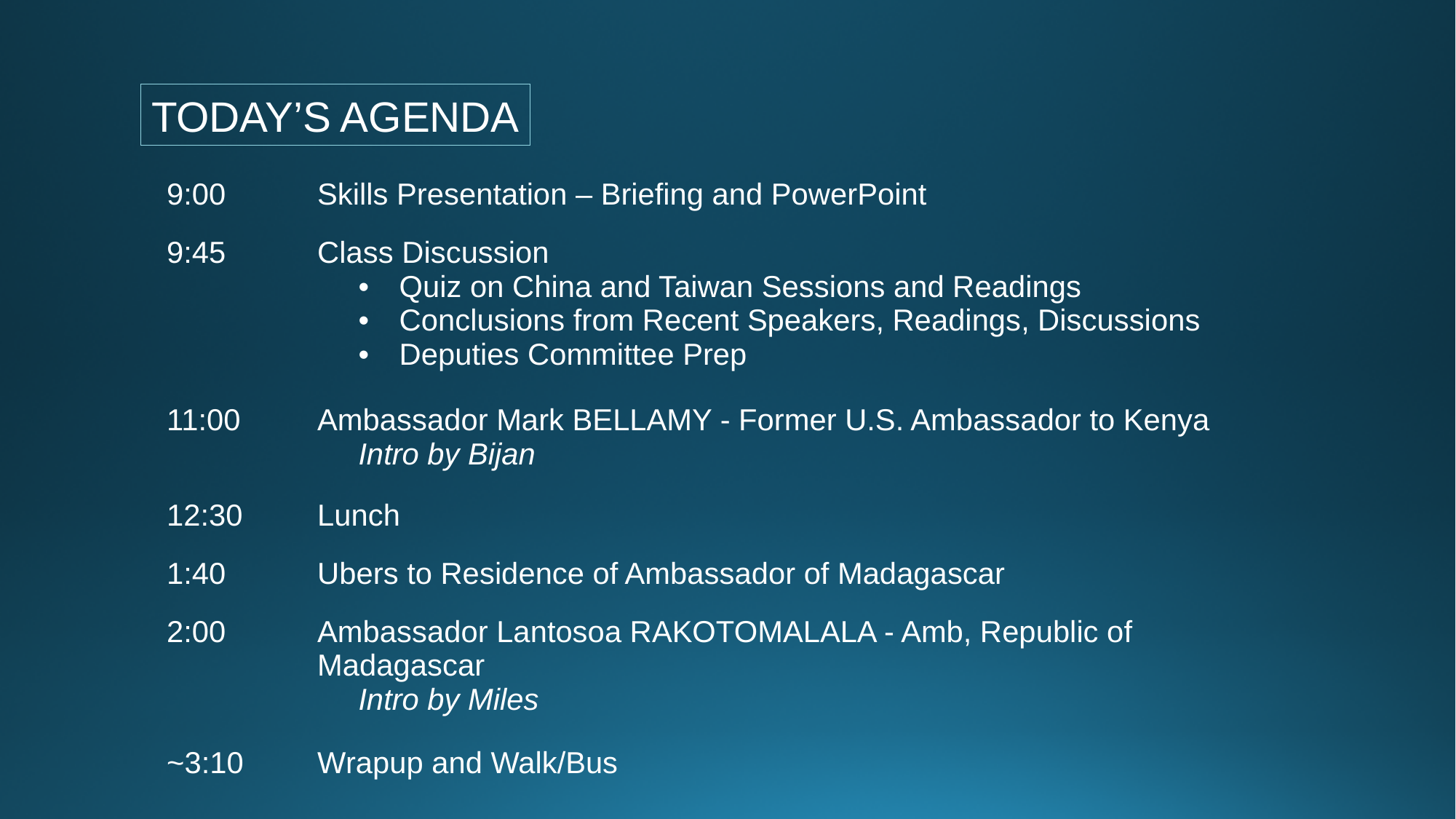

TODAY’S AGENDA
| 9:00 | Skills Presentation – Briefing and PowerPoint |
| --- | --- |
| 9:45 | Class Discussion Quiz on China and Taiwan Sessions and Readings Conclusions from Recent Speakers, Readings, Discussions Deputies Committee Prep |
| 11:00 | Ambassador Mark BELLAMY - Former U.S. Ambassador to Kenya Intro by Bijan |
| 12:30 | Lunch |
| 1:40 | Ubers to Residence of Ambassador of Madagascar |
| 2:00 | Ambassador Lantosoa RAKOTOMALALA - Amb, Republic of Madagascar Intro by Miles |
| ~3:10 | Wrapup and Walk/Bus |